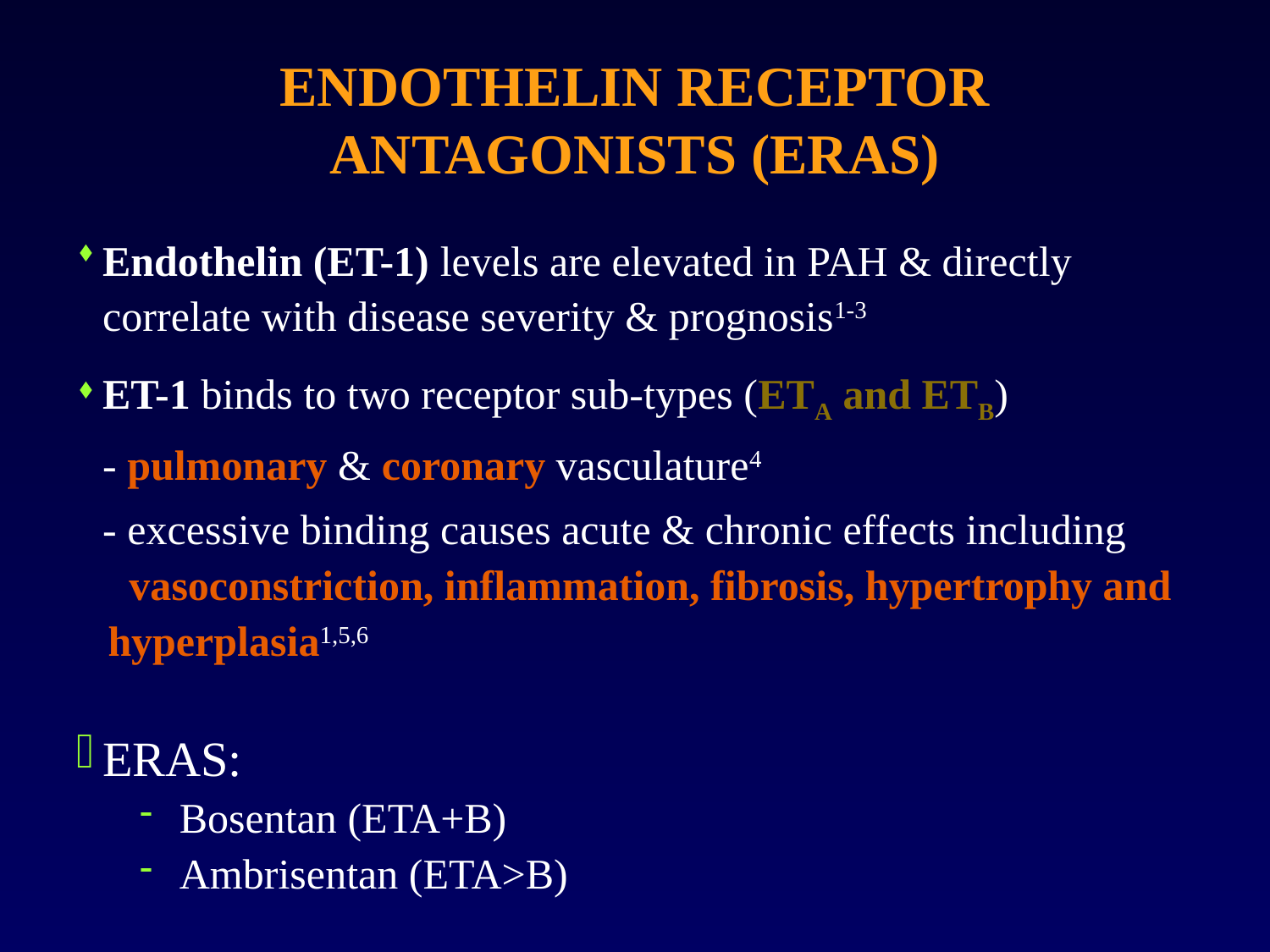

Endothelin (ET-1) levels are elevated in PAH & directly correlate with disease severity & prognosis1-3
ET-1 binds to two receptor sub-types (ETA and ETB)
	- pulmonary & coronary vasculature4
	- excessive binding causes acute & chronic effects including
     vasoconstriction, inflammation, fibrosis, hypertrophy and
   hyperplasia1,5,6

ERAS:
Bosentan (ETA+B)
Ambrisentan (ETA>B)
# ENDOTHELIN RECEPTOR ANTAGONISTS (ERAS)